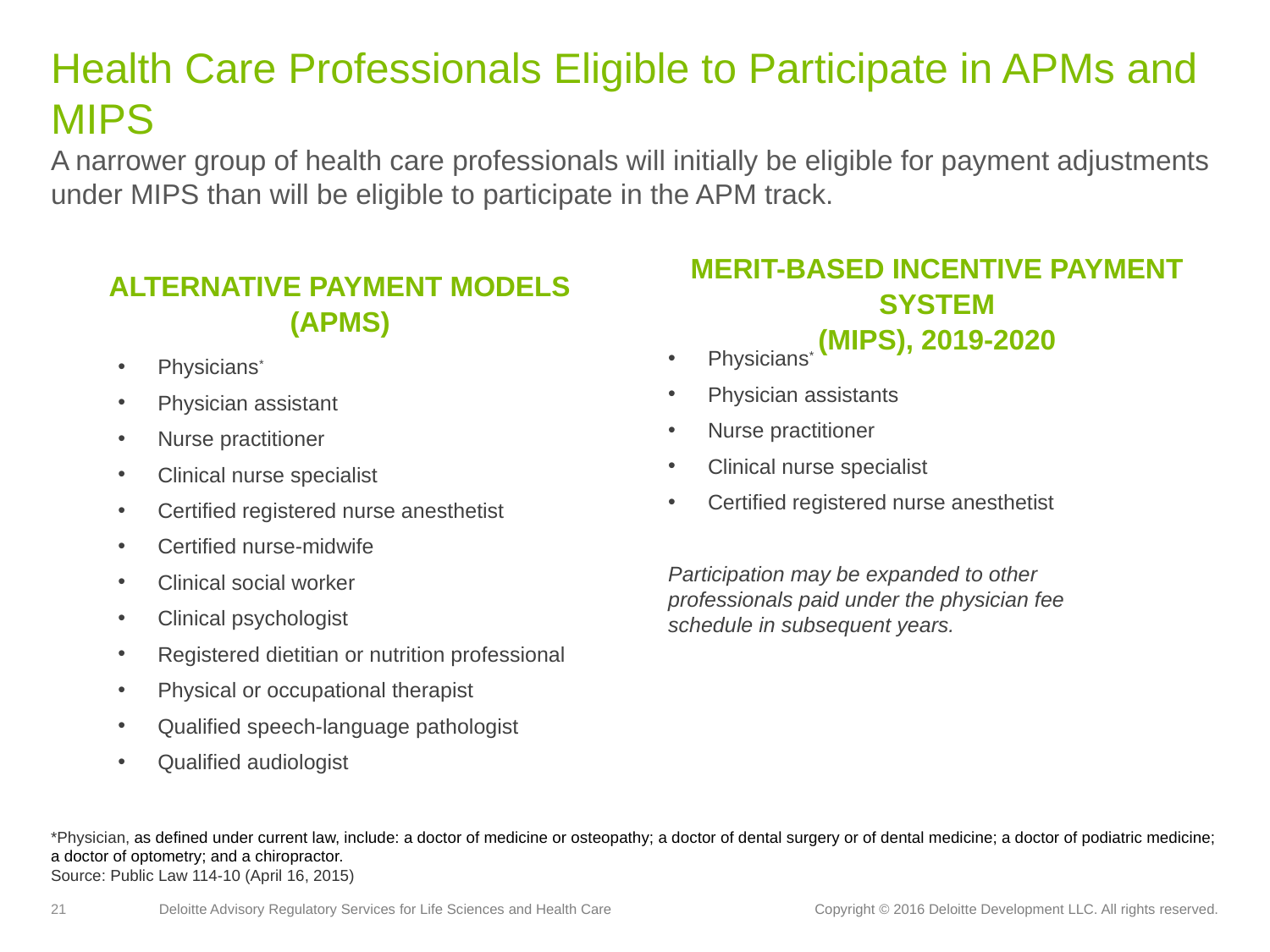

# Health Care Professionals Eligible to Participate in APMs and MIPS A narrower group of health care professionals will initially be eligible for payment adjustments under MIPS than will be eligible to participate in the APM track.

Merit-Based Incentive Payment System
(MIPS), 2019-2020
Alternative Payment Models
(APMs)
Physicians*
Physician assistants
Nurse practitioner
Clinical nurse specialist
Certified registered nurse anesthetist

Participation may be expanded to other professionals paid under the physician fee schedule in subsequent years.
Physicians*
Physician assistant
Nurse practitioner
Clinical nurse specialist
Certified registered nurse anesthetist
Certified nurse-midwife
Clinical social worker
Clinical psychologist
Registered dietitian or nutrition professional
Physical or occupational therapist
Qualified speech-language pathologist
Qualified audiologist
*Physician, as defined under current law, include: a doctor of medicine or osteopathy; a doctor of dental surgery or of dental medicine; a doctor of podiatric medicine; a doctor of optometry; and a chiropractor.
Source: Public Law 114-10 (April 16, 2015)